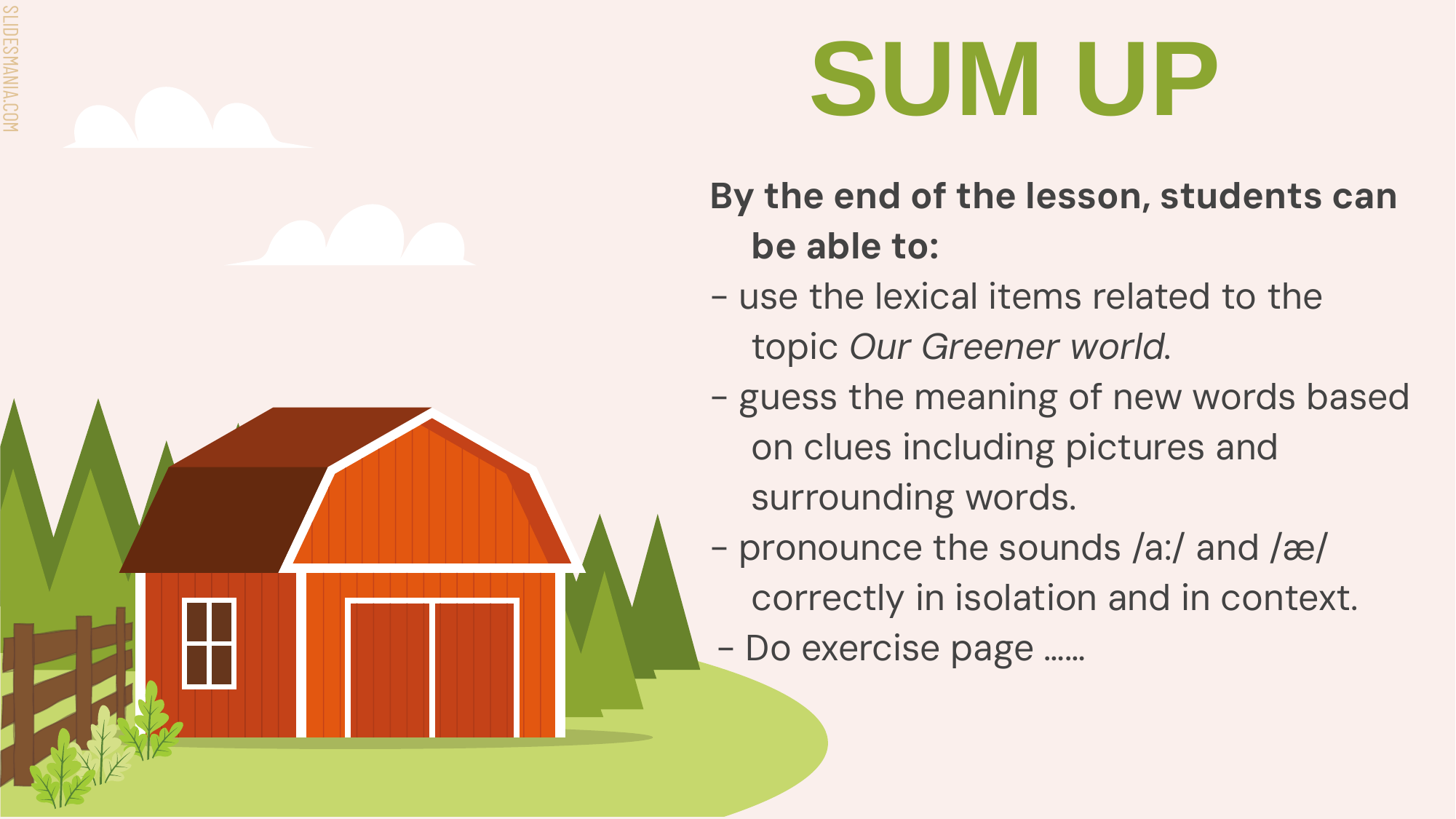

# SUM UP
By the end of the lesson, students can be able to:
- use the lexical items related to the topic Our Greener world.
- guess the meaning of new words based on clues including pictures and surrounding words.
- pronounce the sounds /a:/ and /æ/ correctly in isolation and in context.
  - Do exercise page ……